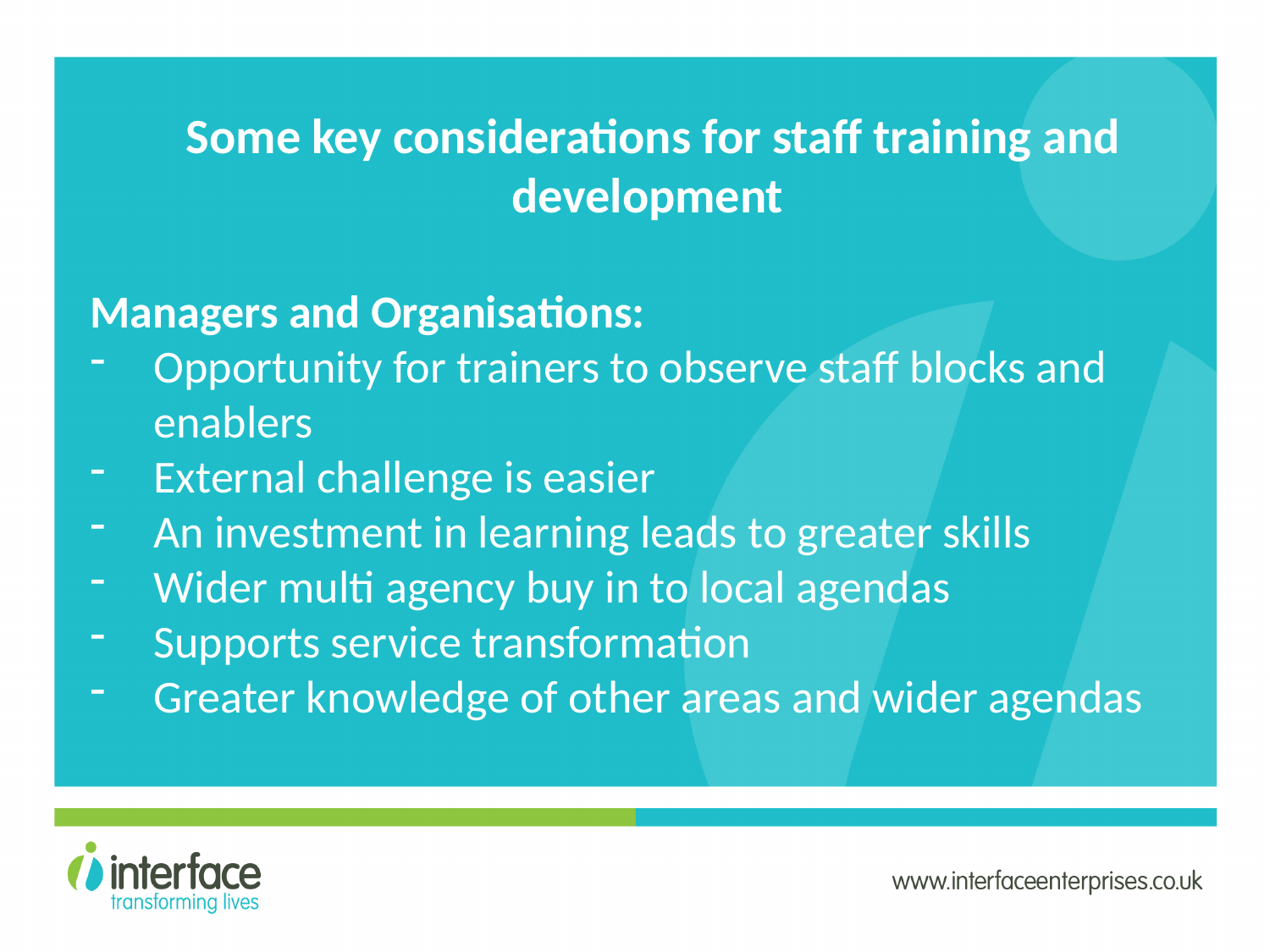

Some key considerations for staff training and development

Managers and Organisations:
Opportunity for trainers to observe staff blocks and enablers
External challenge is easier
An investment in learning leads to greater skills
Wider multi agency buy in to local agendas
Supports service transformation
Greater knowledge of other areas and wider agendas